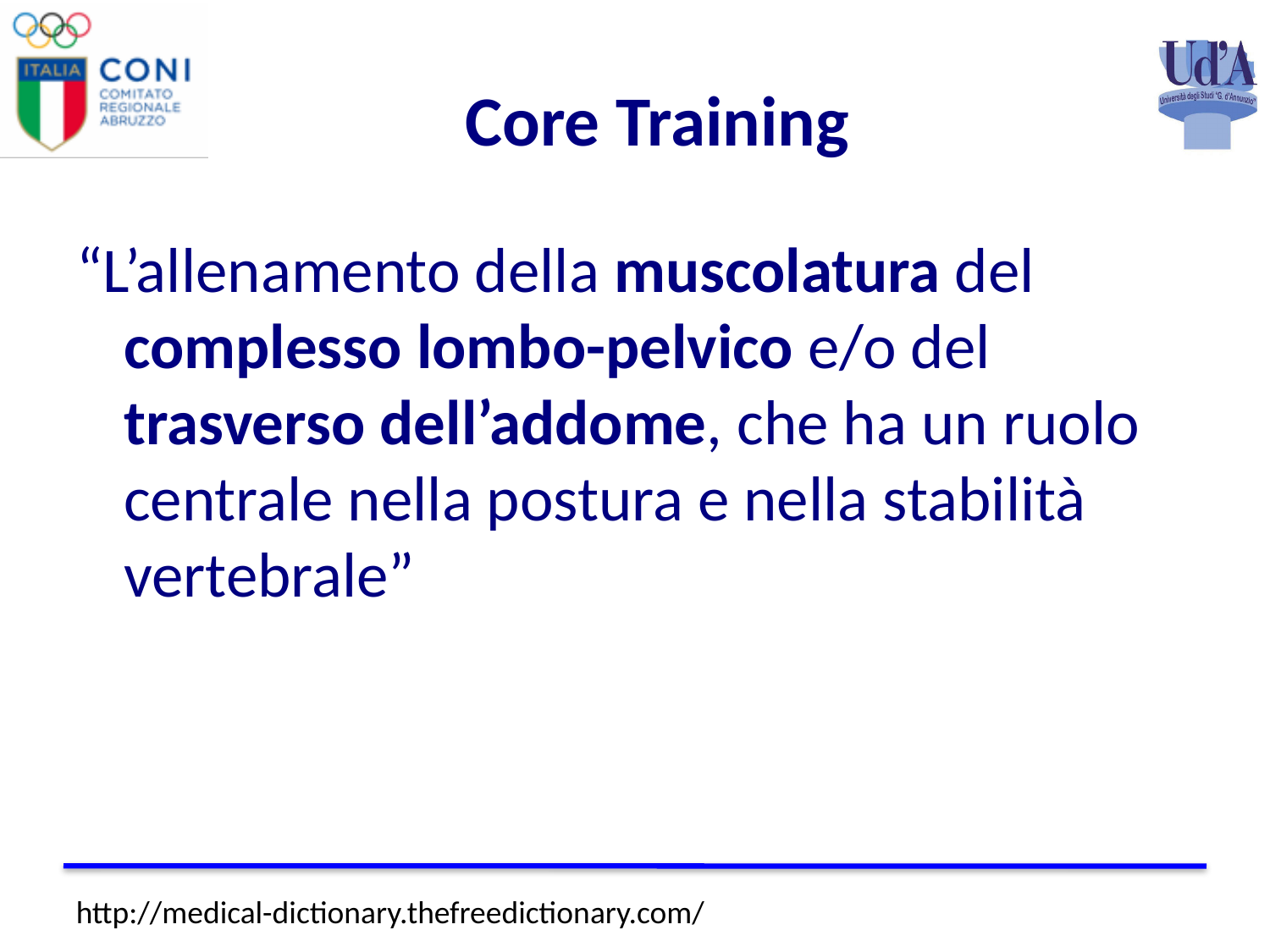

# Core Training
“L’allenamento della muscolatura del complesso lombo-pelvico e/o del trasverso dell’addome, che ha un ruolo centrale nella postura e nella stabilità vertebrale”

http://medical-dictionary.thefreedictionary.com/